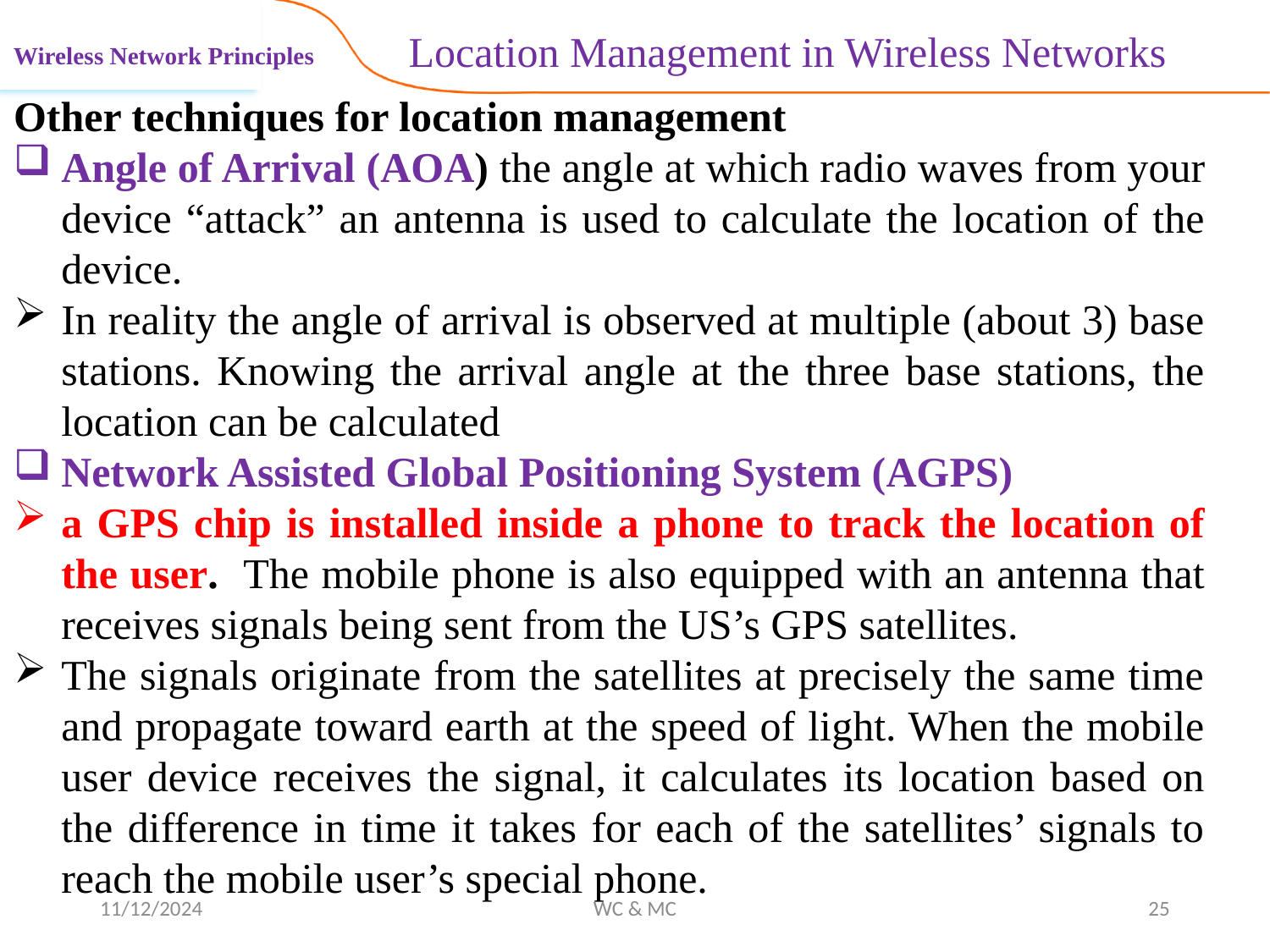

Location Management in Wireless Networks
Wireless Network Principles
Other techniques for location management
Angle of Arrival (AOA) the angle at which radio waves from your device “attack” an antenna is used to calculate the location of the device.
In reality the angle of arrival is observed at multiple (about 3) base stations. Knowing the arrival angle at the three base stations, the location can be calculated
Network Assisted Global Positioning System (AGPS)
a GPS chip is installed inside a phone to track the location of the user.  The mobile phone is also equipped with an antenna that receives signals being sent from the US’s GPS satellites.
The signals originate from the satellites at precisely the same time and propagate toward earth at the speed of light. When the mobile user device receives the signal, it calculates its location based on the difference in time it takes for each of the satellites’ signals to reach the mobile user’s special phone.

11/12/2024
WC & MC
25